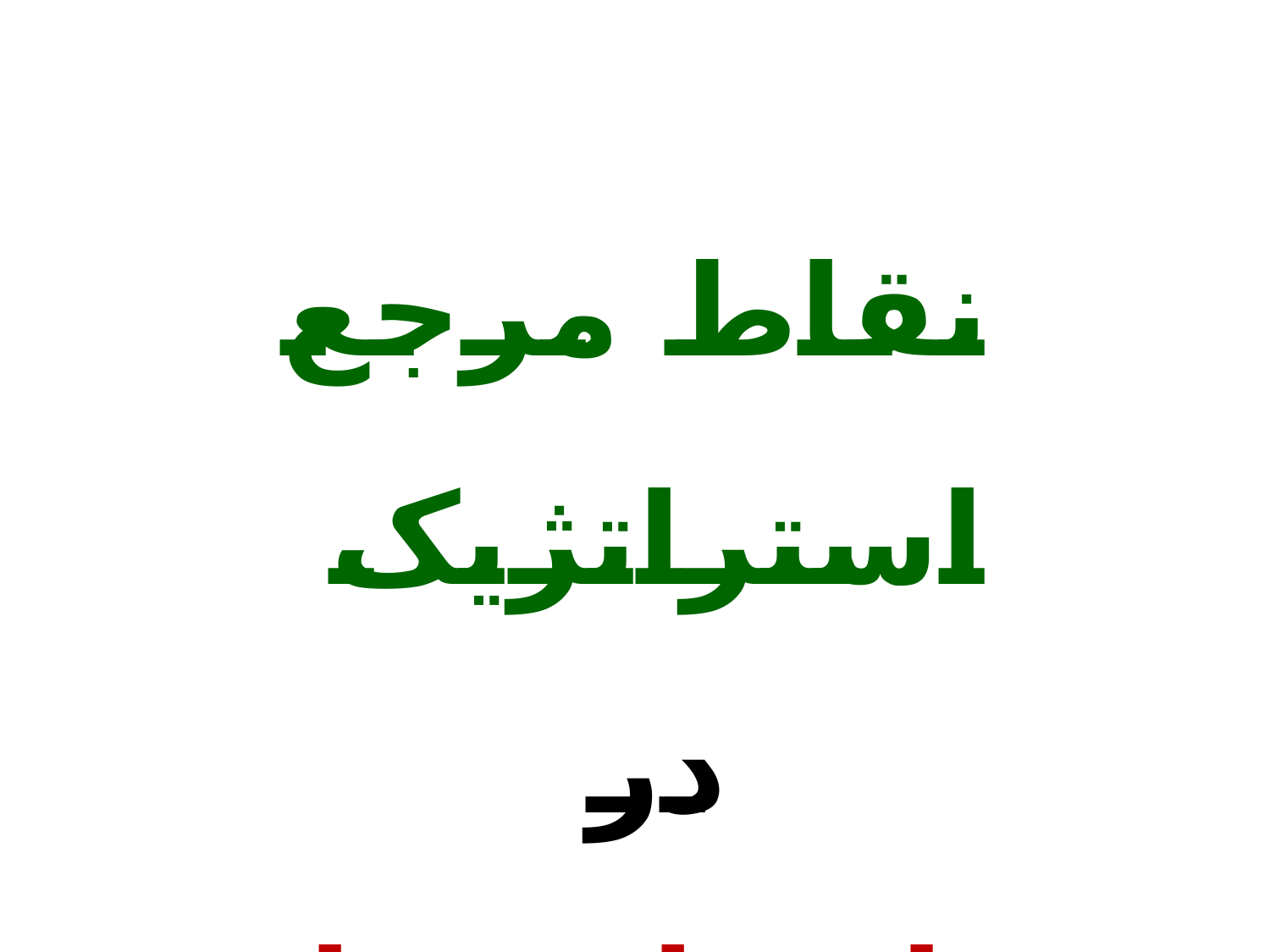

نقاط مرجع استراتژیک
در
مدل های منابع انسانی